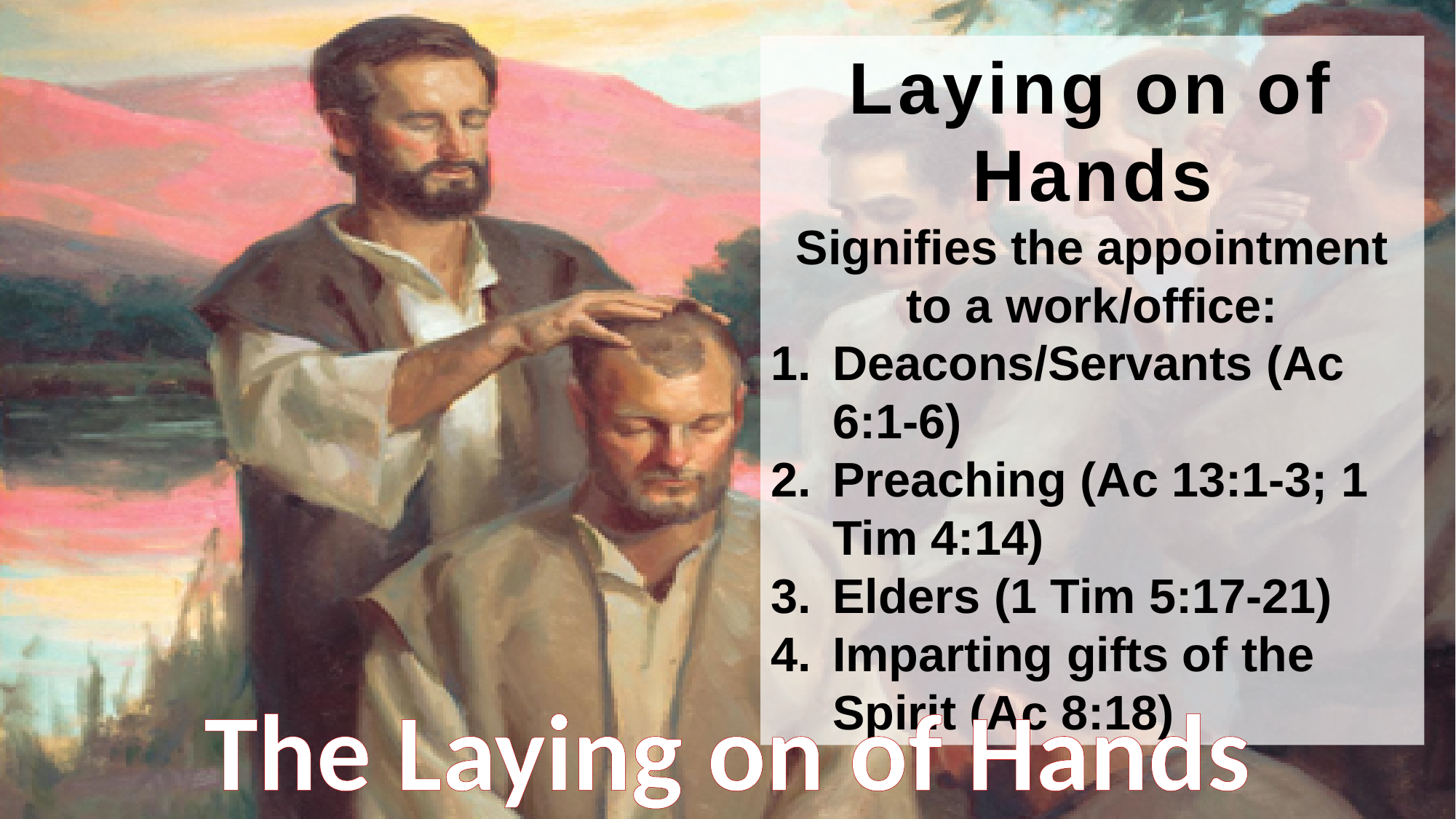

Laying on of Hands
Signifies the appointment to a work/office:
Deacons/Servants (Ac 6:1-6)
Preaching (Ac 13:1-3; 1 Tim 4:14)
Elders (1 Tim 5:17-21)
Imparting gifts of the Spirit (Ac 8:18)
The Laying on of Hands